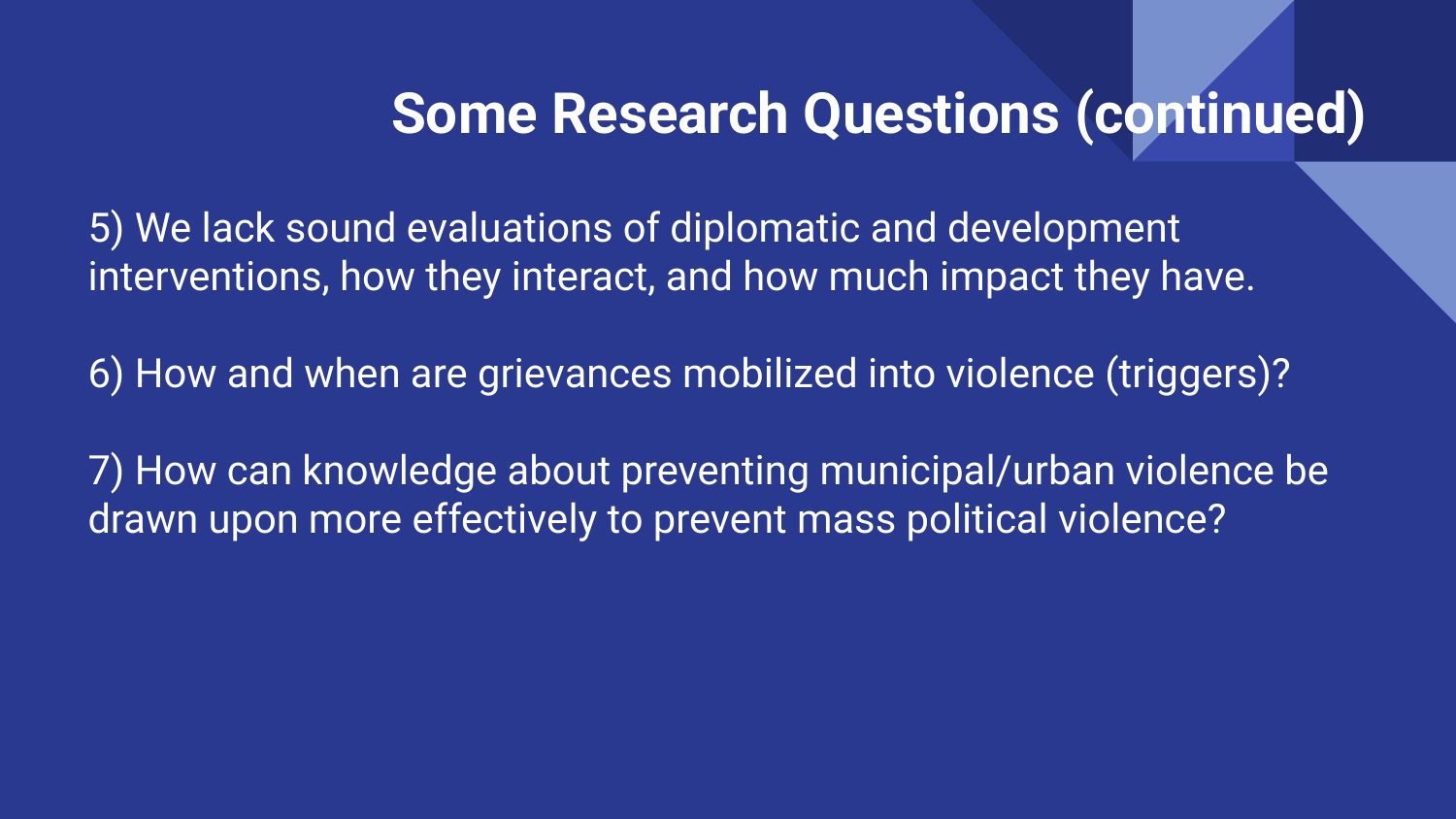

Some Research Questions (continued)

5) We lack sound evaluations of diplomatic and development interventions, how they interact, and how much impact they have.

6) How and when are grievances mobilized into violence (triggers)?

7) How can knowledge about preventing municipal/urban violence be drawn upon more effectively to prevent mass political violence?